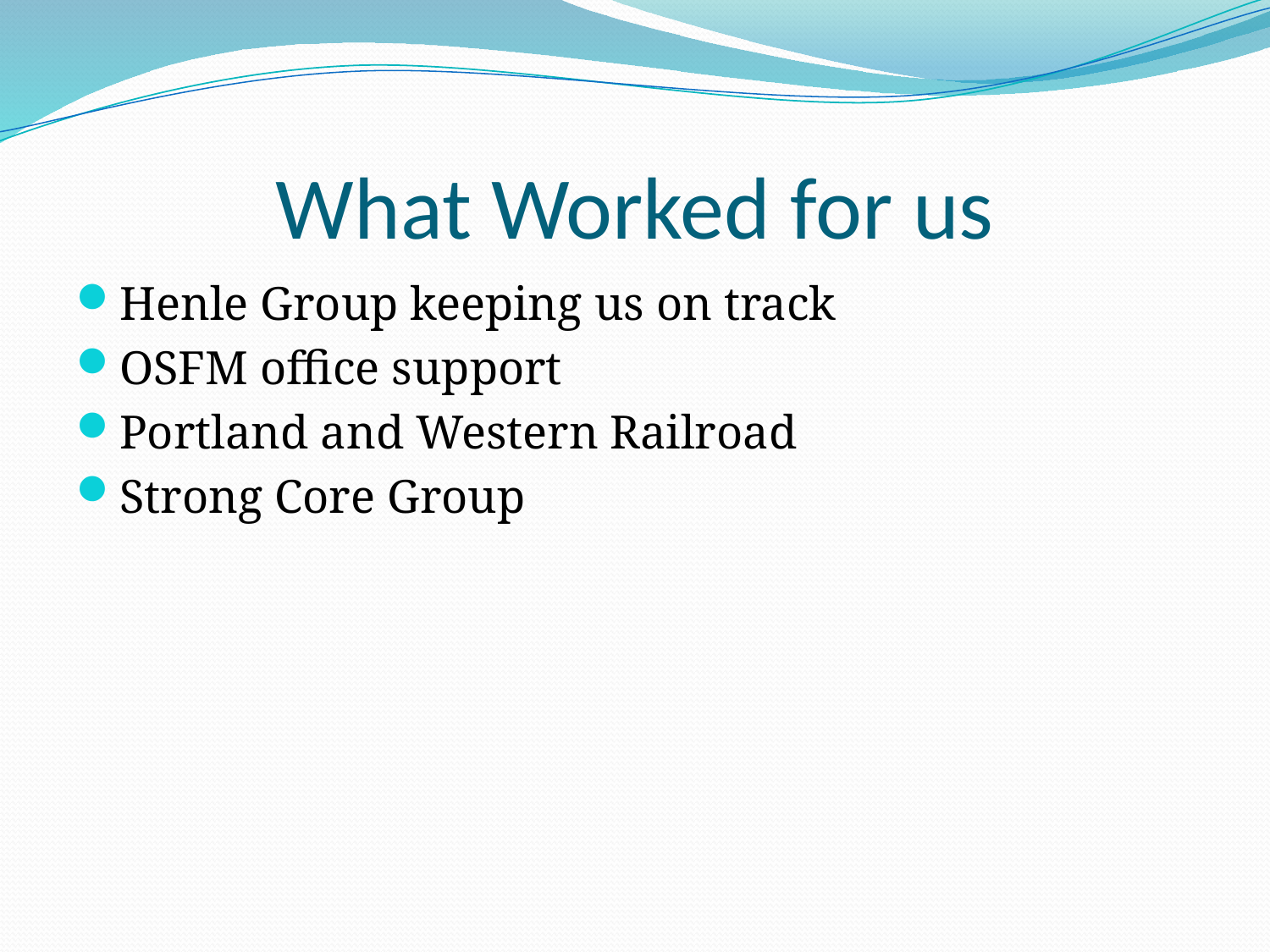

# What Worked for us
Henle Group keeping us on track
OSFM office support
Portland and Western Railroad
Strong Core Group